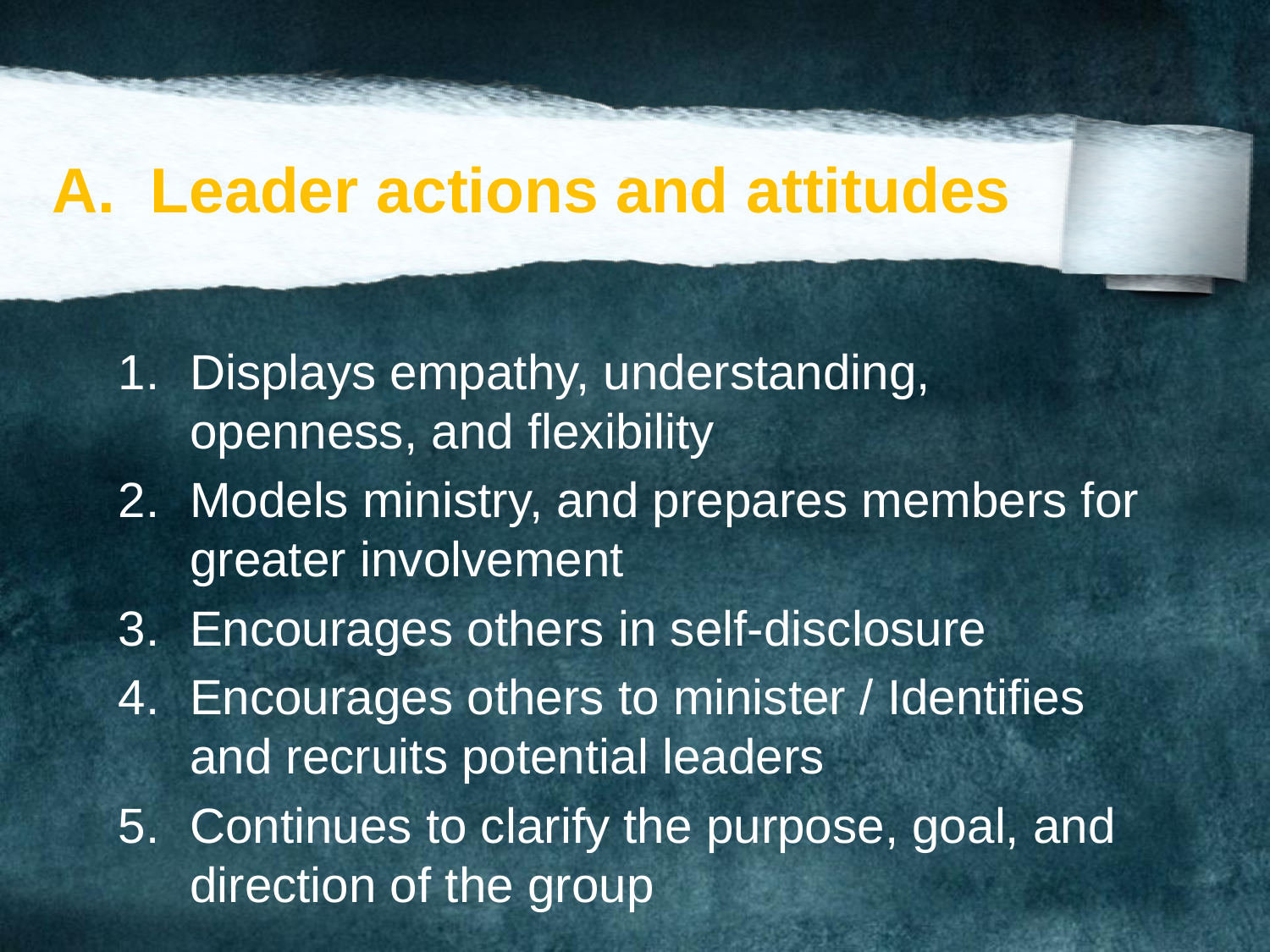

# A.  Leader actions and attitudes
Displays empathy, understanding, openness, and flexibility
Models ministry, and prepares members for greater involvement
Encourages others in self-disclosure
Encourages others to minister / Identifies and recruits potential leaders
Continues to clarify the purpose, goal, and direction of the group